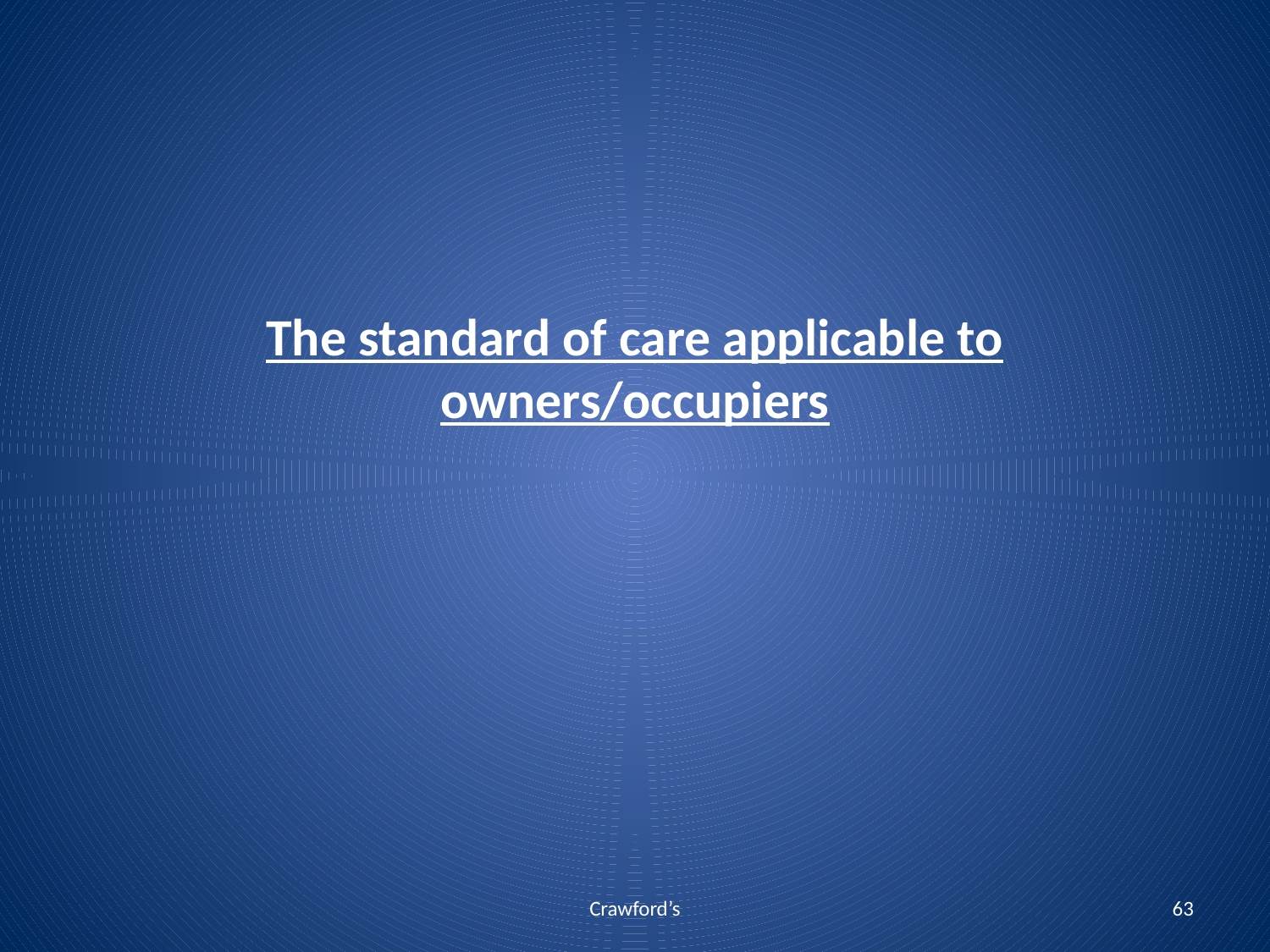

# The standard of care applicable to owners/occupiers

Crawford’s
63